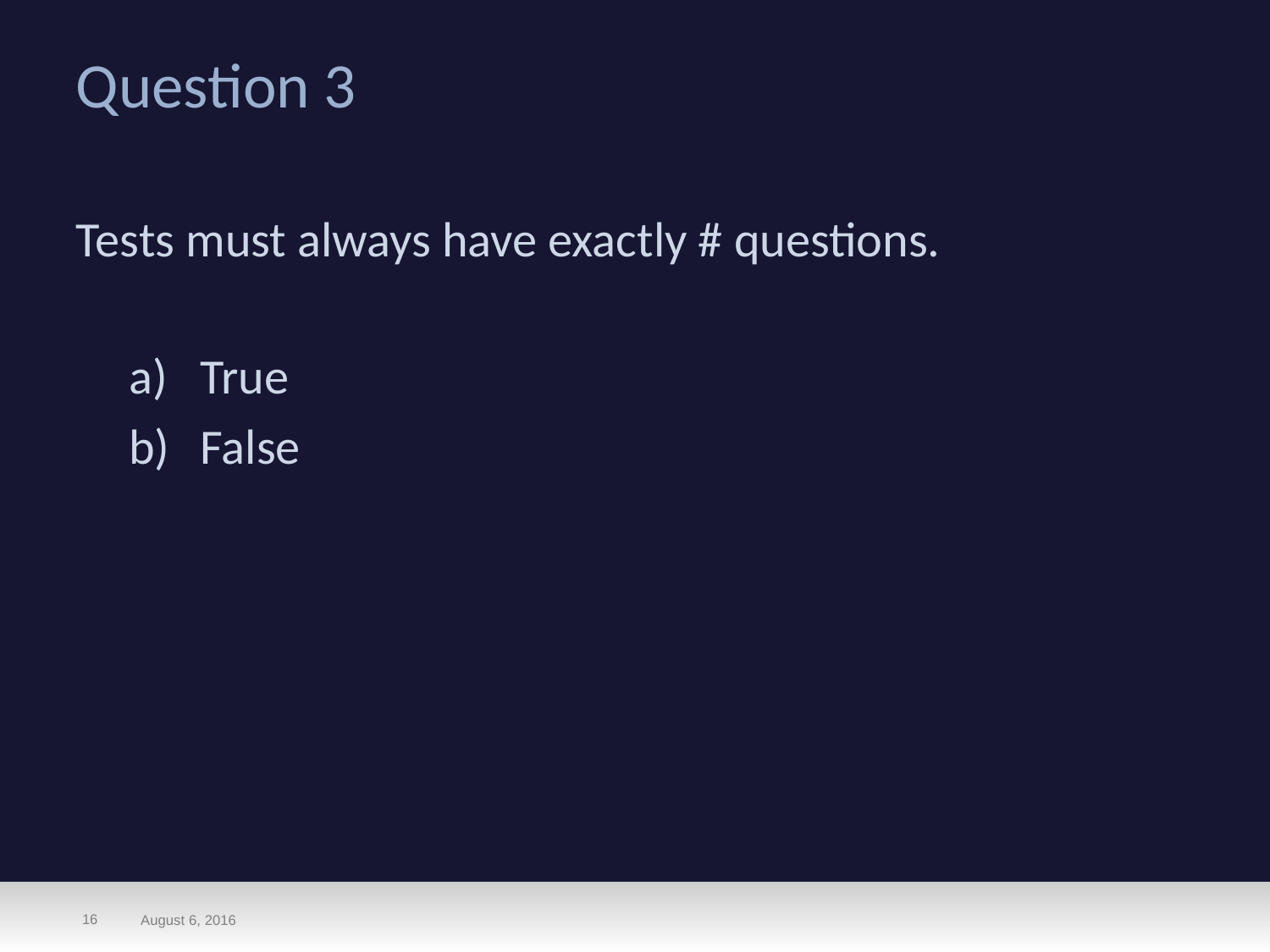

# Question 3
Tests must always have exactly # questions.
True
False